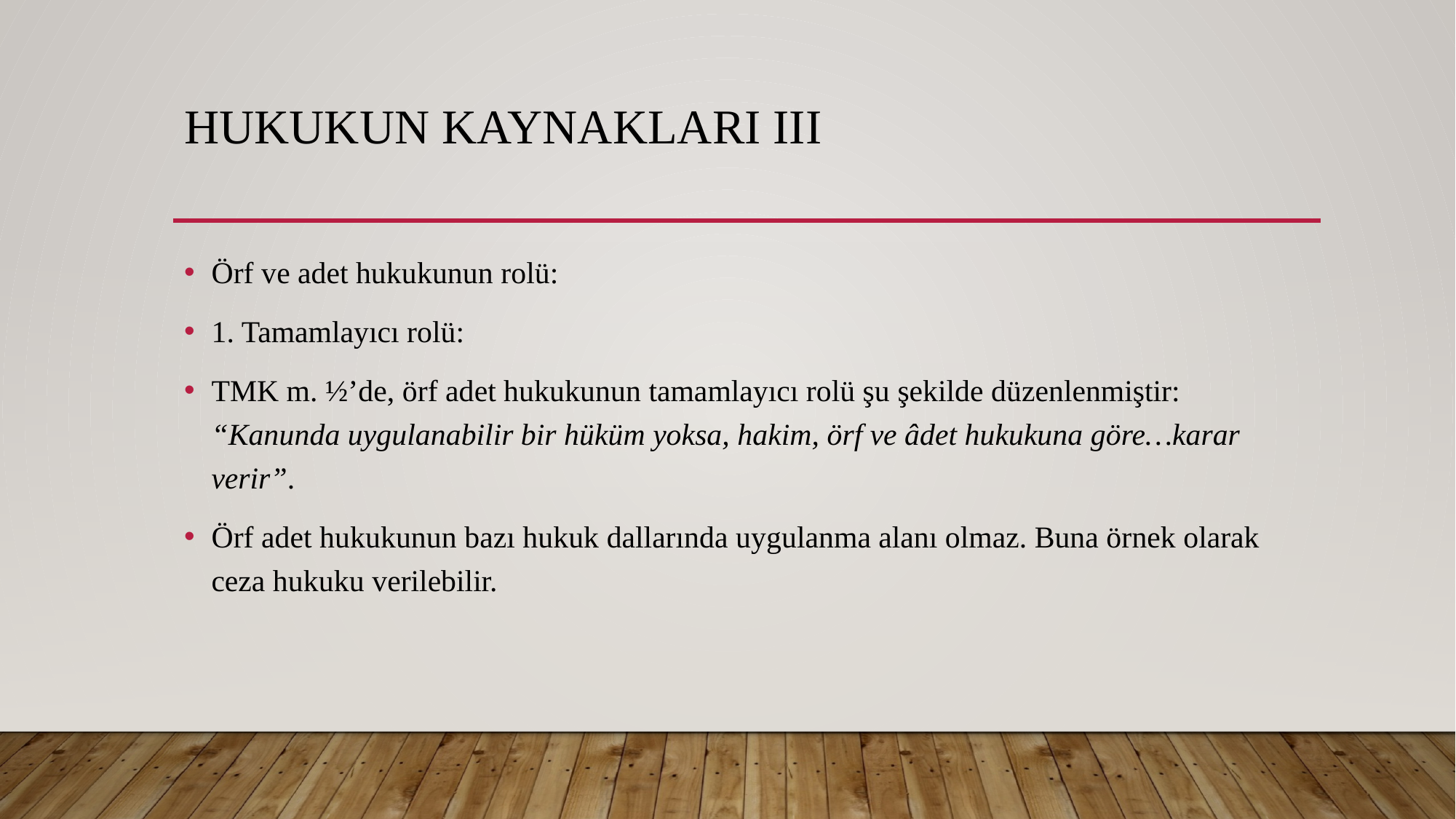

# Hukukun Kaynakları III
Örf ve adet hukukunun rolü:
1. Tamamlayıcı rolü:
TMK m. ½’de, örf adet hukukunun tamamlayıcı rolü şu şekilde düzenlenmiştir: “Kanunda uygulanabilir bir hüküm yoksa, hakim, örf ve âdet hukukuna göre…karar verir”.
Örf adet hukukunun bazı hukuk dallarında uygulanma alanı olmaz. Buna örnek olarak ceza hukuku verilebilir.